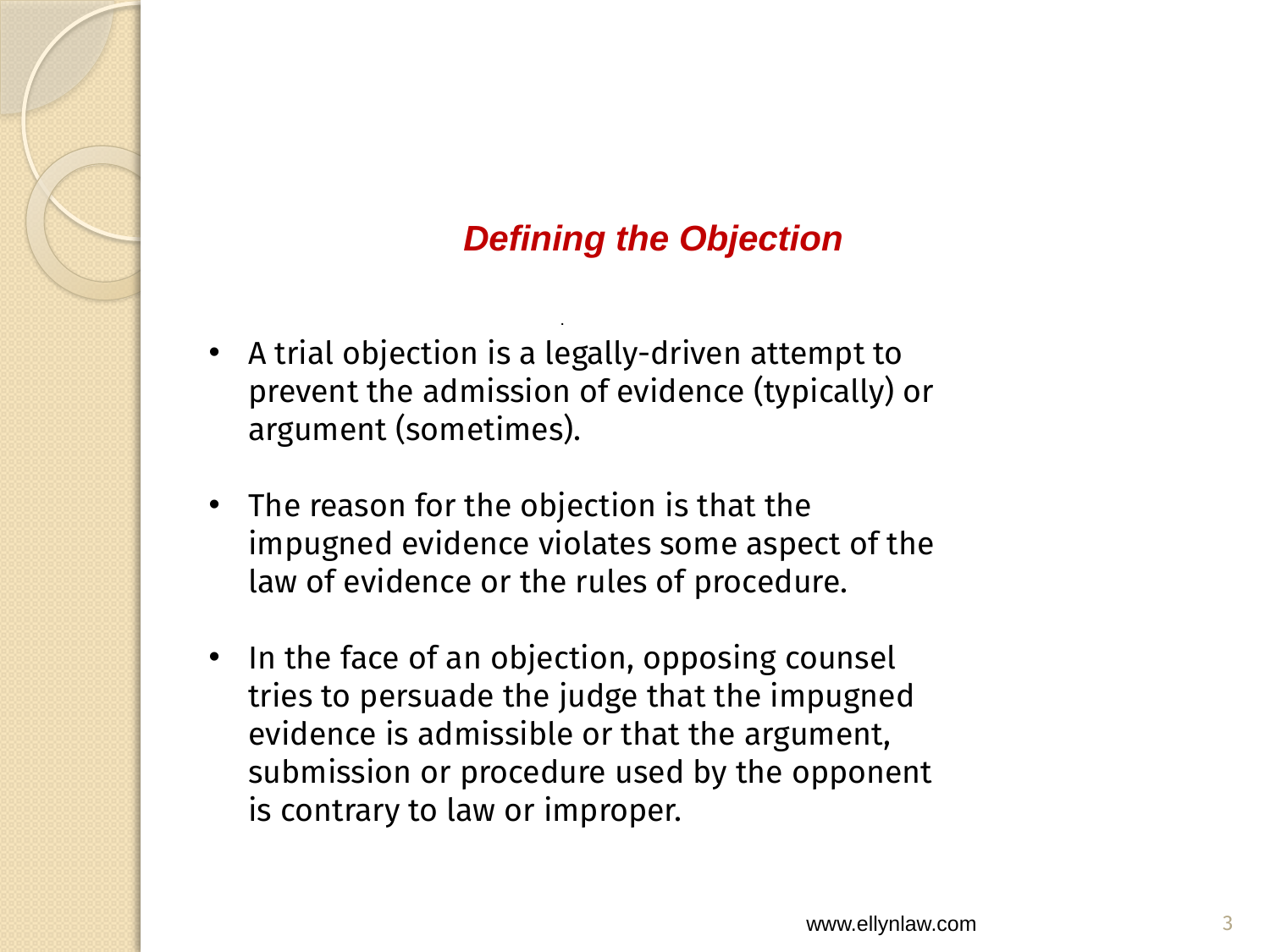

# Defining the Objection
.
A trial objection is a legally-driven attempt to prevent the admission of evidence (typically) or argument (sometimes).

The reason for the objection is that the impugned evidence violates some aspect of the law of evidence or the rules of procedure.

In the face of an objection, opposing counsel tries to persuade the judge that the impugned evidence is admissible or that the argument, submission or procedure used by the opponent is contrary to law or improper.
www.ellynlaw.com
3